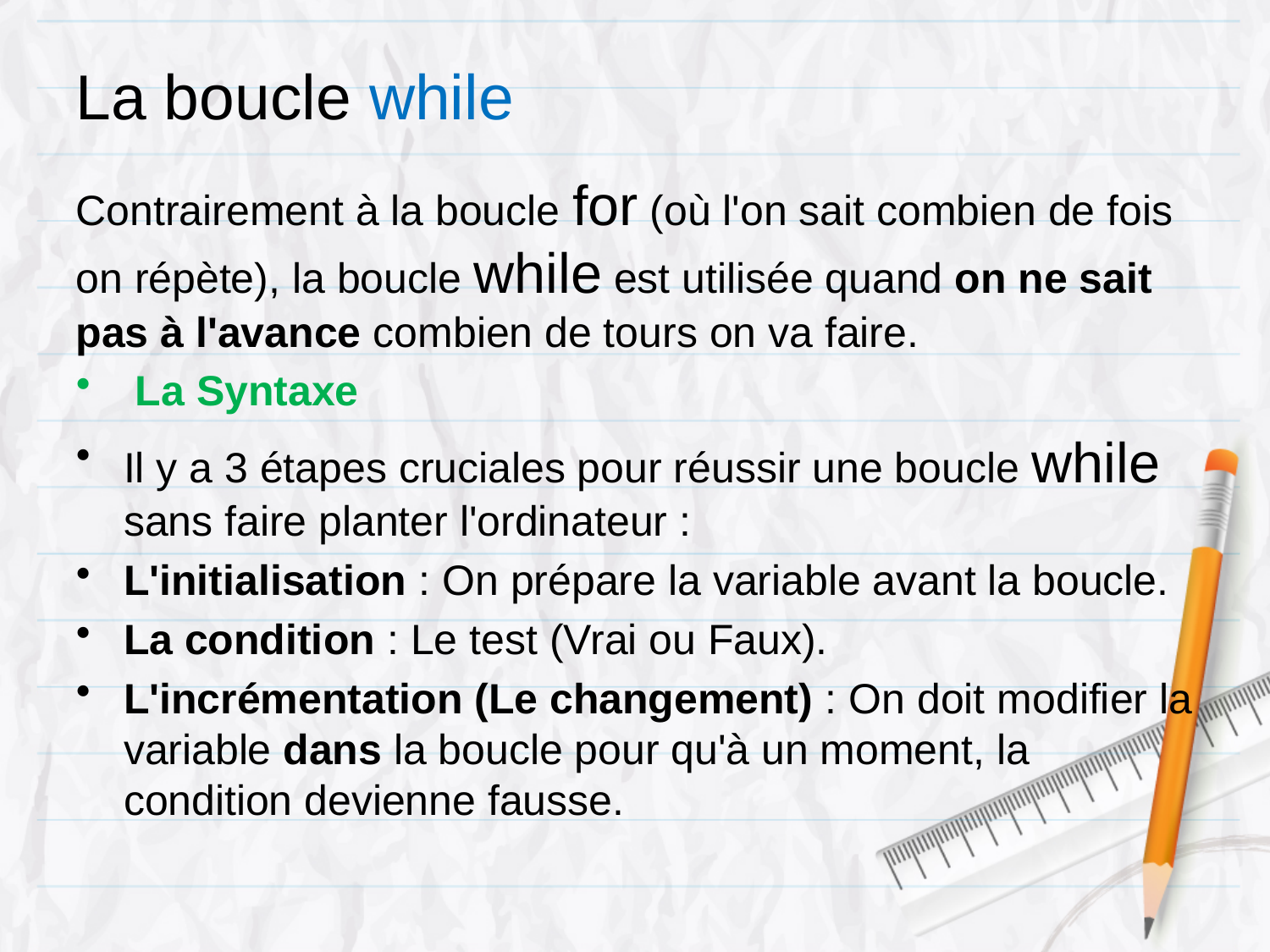

# La boucle while
Contrairement à la boucle for (où l'on sait combien de fois on répète), la boucle while est utilisée quand on ne sait pas à l'avance combien de tours on va faire.
 La Syntaxe
Il y a 3 étapes cruciales pour réussir une boucle while sans faire planter l'ordinateur :
L'initialisation : On prépare la variable avant la boucle.
La condition : Le test (Vrai ou Faux).
L'incrémentation (Le changement) : On doit modifier la variable dans la boucle pour qu'à un moment, la condition devienne fausse.